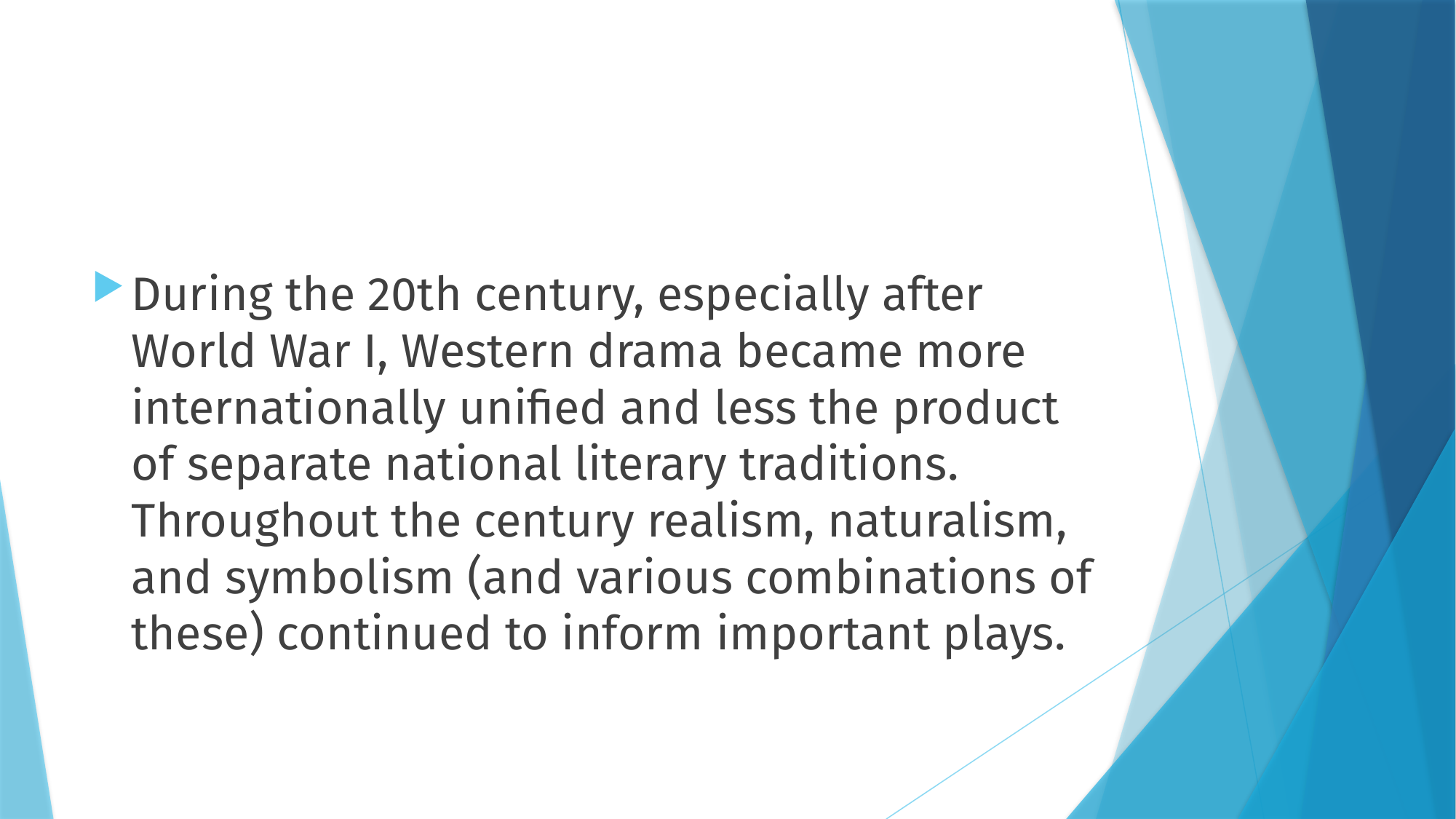

#
During the 20th century, especially after World War I, Western drama became more internationally unified and less the product of separate national literary traditions. Throughout the century realism, naturalism, and symbolism (and various combinations of these) continued to inform important plays.